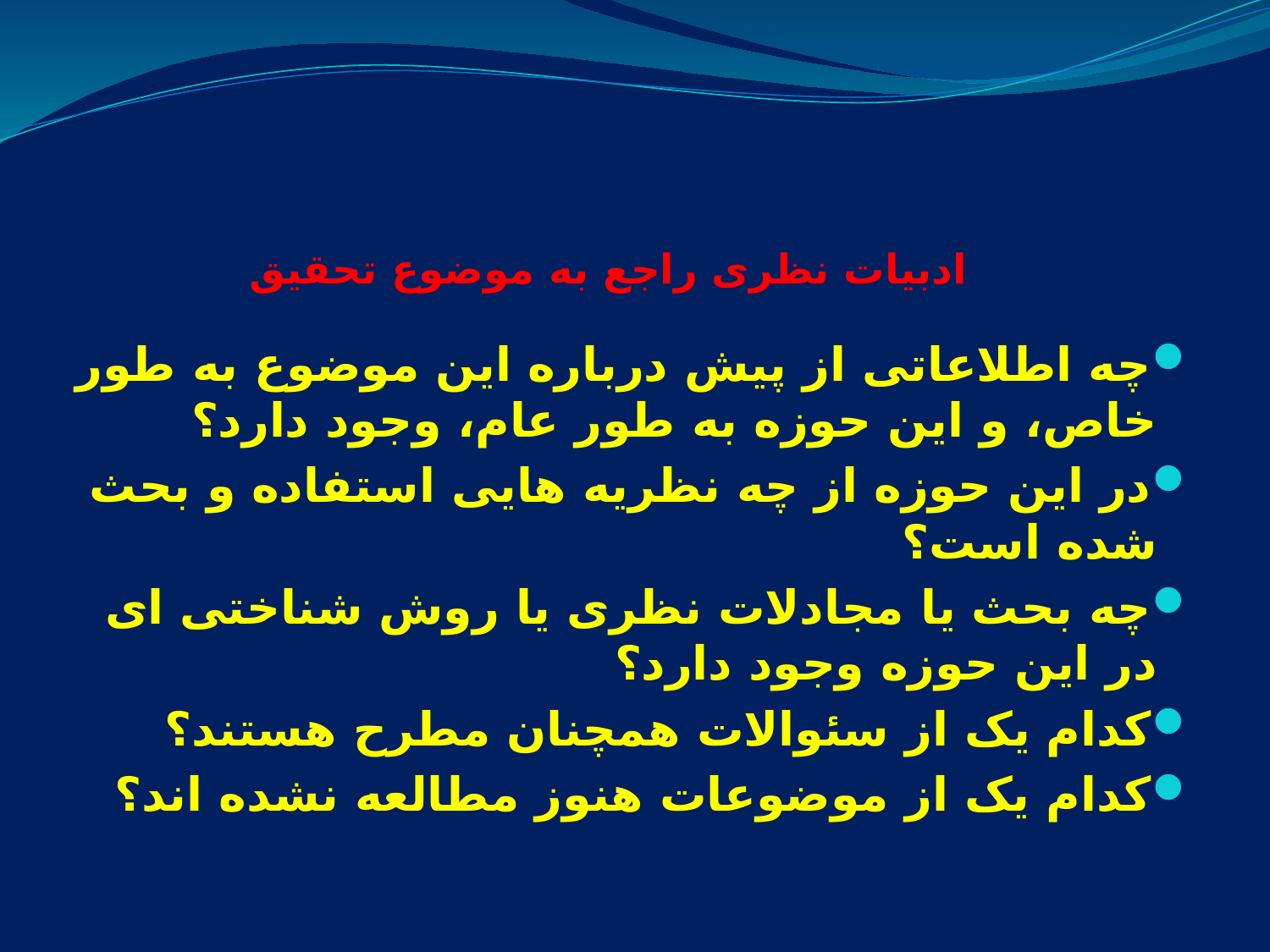

# ادبیات نظری راجع به موضوع تحقیق
چه اطلاعاتی از پیش درباره این موضوع به طور خاص، و این حوزه به طور عام، وجود دارد؟
در این حوزه از چه نظریه هایی استفاده و بحث شده است؟
چه بحث یا مجادلات نظری یا روش شناختی ای در این حوزه وجود دارد؟
کدام یک از سئوالات همچنان مطرح هستند؟
کدام یک از موضوعات هنوز مطالعه نشده اند؟